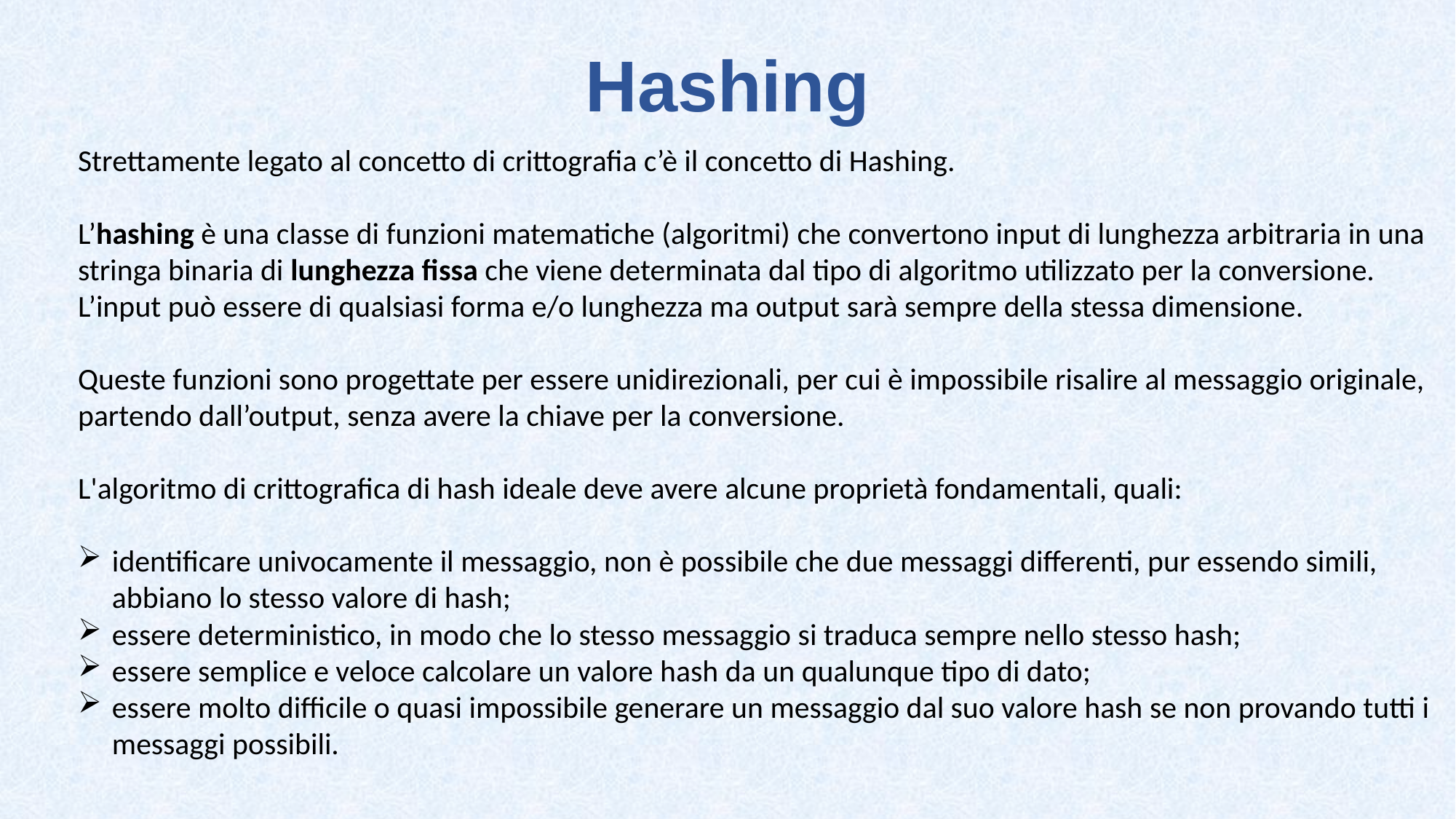

Hashing
Strettamente legato al concetto di crittografia c’è il concetto di Hashing.

L’hashing è una classe di funzioni matematiche (algoritmi) che convertono input di lunghezza arbitraria in una stringa binaria di lunghezza fissa che viene determinata dal tipo di algoritmo utilizzato per la conversione. L’input può essere di qualsiasi forma e/o lunghezza ma output sarà sempre della stessa dimensione.

Queste funzioni sono progettate per essere unidirezionali, per cui è impossibile risalire al messaggio originale, partendo dall’output, senza avere la chiave per la conversione.

L'algoritmo di crittografica di hash ideale deve avere alcune proprietà fondamentali, quali:

identificare univocamente il messaggio, non è possibile che due messaggi differenti, pur essendo simili, abbiano lo stesso valore di hash;
essere deterministico, in modo che lo stesso messaggio si traduca sempre nello stesso hash;
essere semplice e veloce calcolare un valore hash da un qualunque tipo di dato;
essere molto difficile o quasi impossibile generare un messaggio dal suo valore hash se non provando tutti i messaggi possibili.